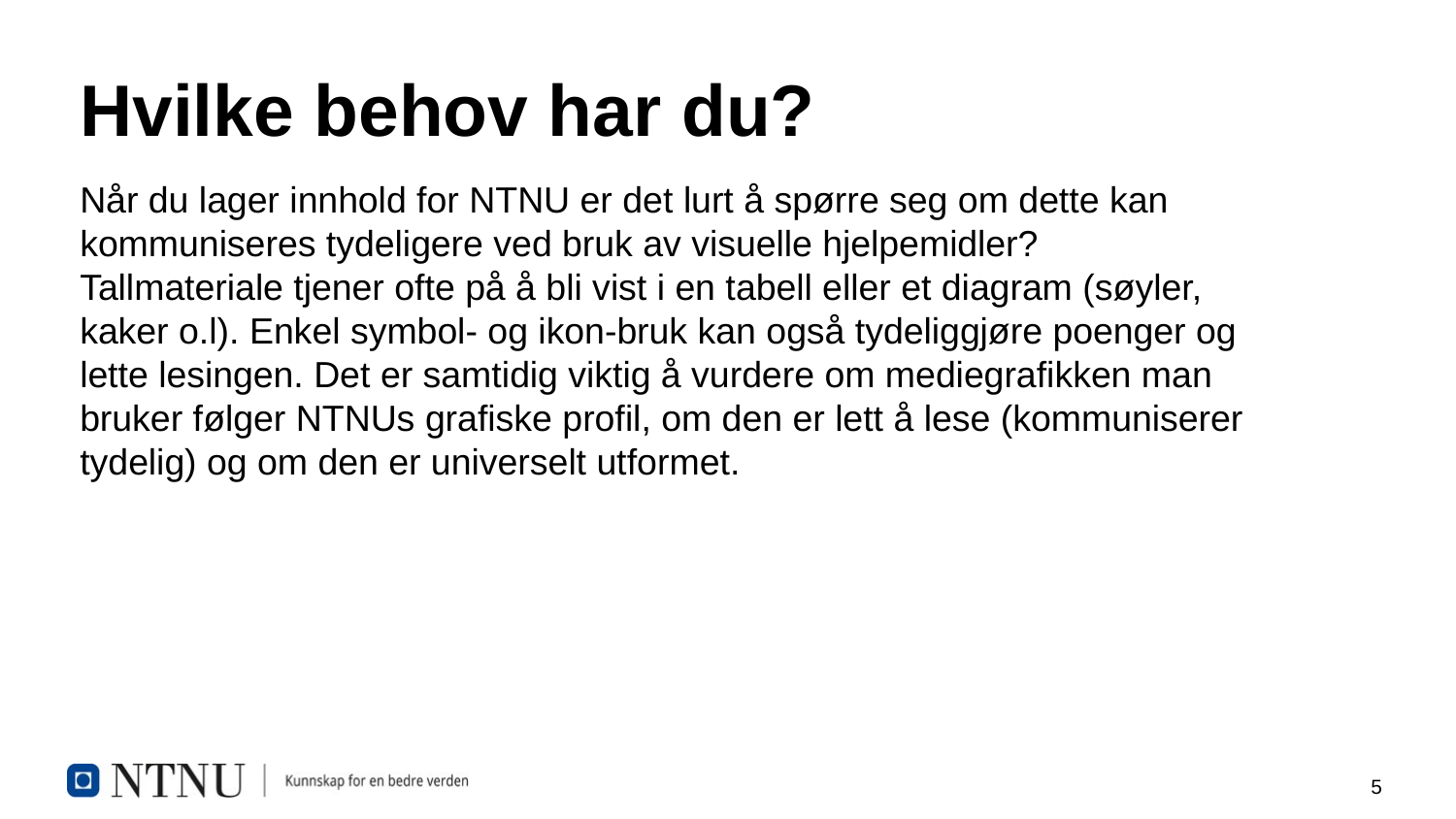

# Hvilke behov har du?
Når du lager innhold for NTNU er det lurt å spørre seg om dette kan kommuniseres tydeligere ved bruk av visuelle hjelpemidler? Tallmateriale tjener ofte på å bli vist i en tabell eller et diagram (søyler, kaker o.l). Enkel symbol- og ikon-bruk kan også tydeliggjøre poenger og lette lesingen. Det er samtidig viktig å vurdere om mediegrafikken man bruker følger NTNUs grafiske profil, om den er lett å lese (kommuniserer tydelig) og om den er universelt utformet.